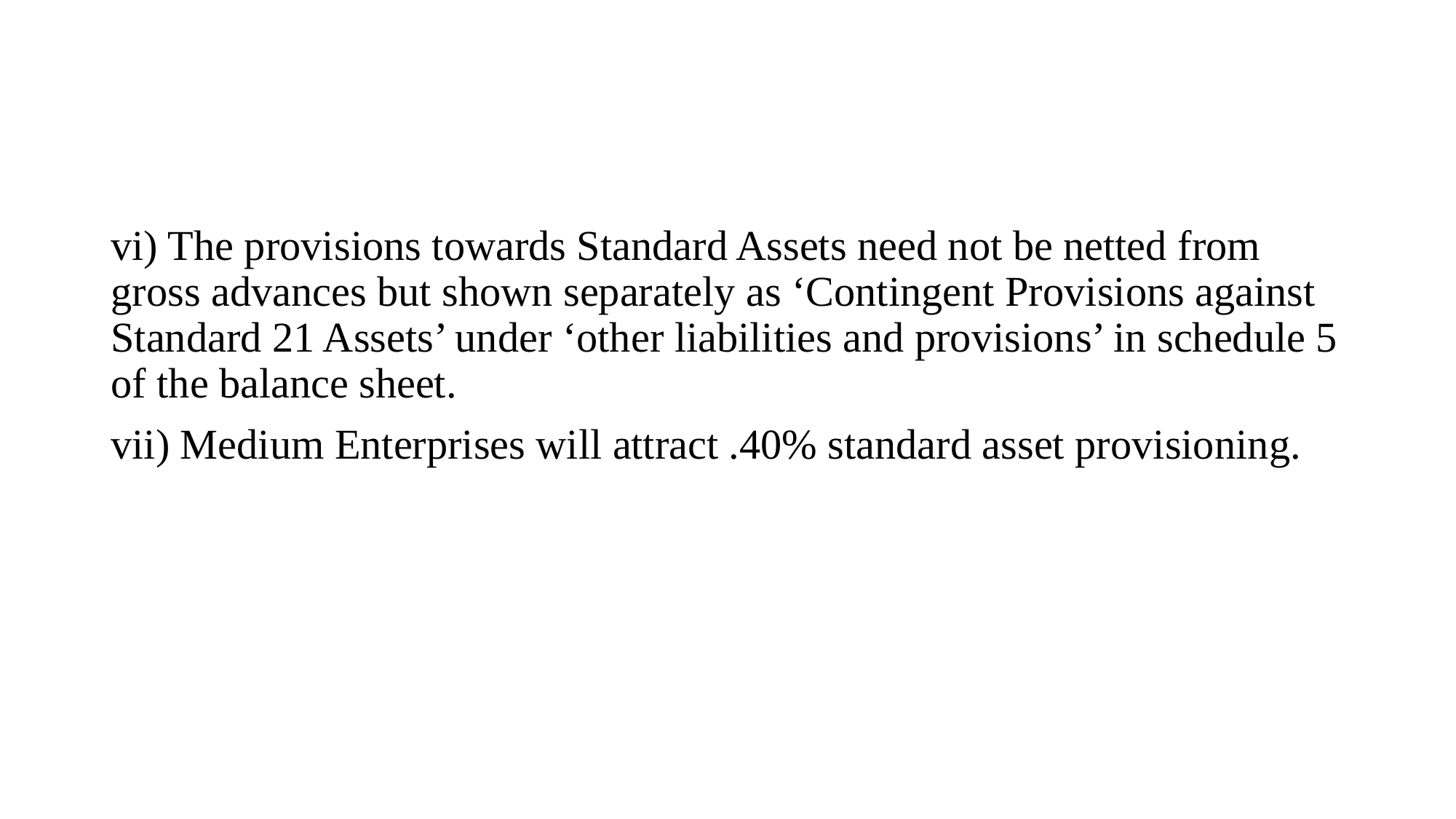

#
vi) The provisions towards Standard Assets need not be netted from gross advances but shown separately as ‘Contingent Provisions against Standard 21 Assets’ under ‘other liabilities and provisions’ in schedule 5 of the balance sheet.
vii) Medium Enterprises will attract .40% standard asset provisioning.